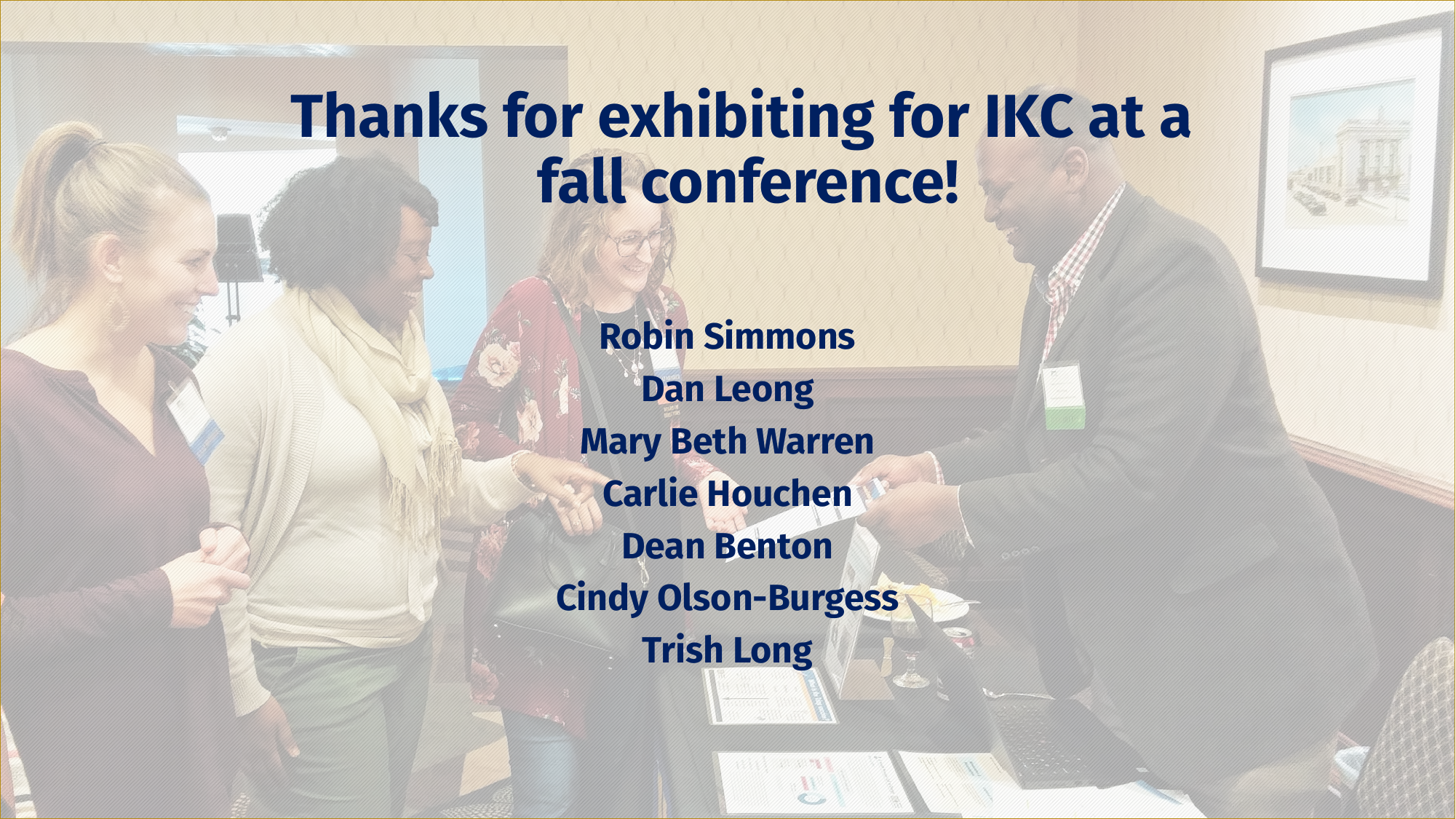

# Thanks for exhibiting for IKC at a fall conference!
Robin Simmons
Dan Leong
Mary Beth Warren
Carlie Houchen
Dean Benton
Cindy Olson-Burgess
Trish Long